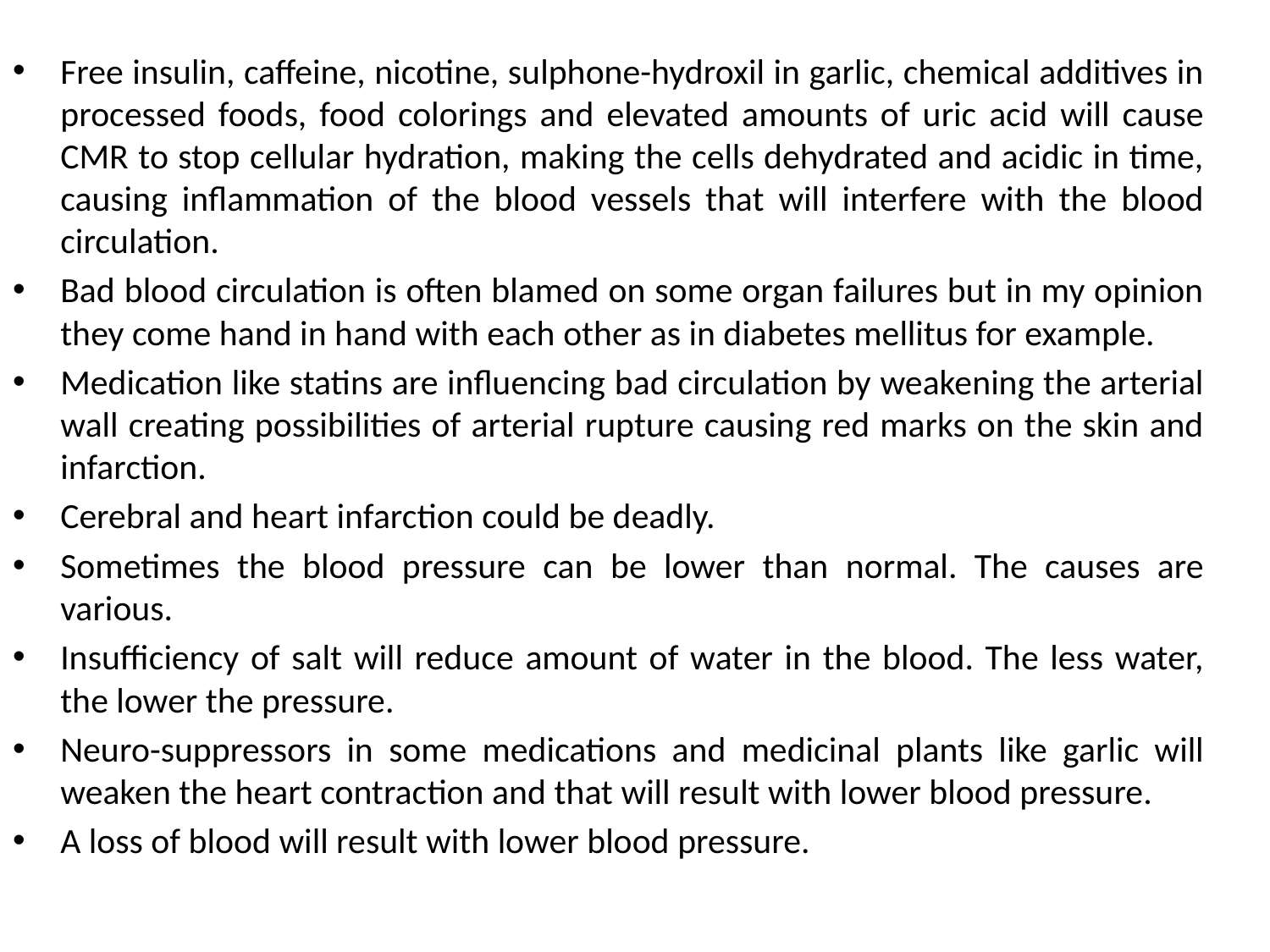

Free insulin, caffeine, nicotine, sulphone-hydroxil in garlic, chemical additives in processed foods, food colorings and elevated amounts of uric acid will cause CMR to stop cellular hydration, making the cells dehydrated and acidic in time, causing inflammation of the blood vessels that will interfere with the blood circulation.
Bad blood circulation is often blamed on some organ failures but in my opinion they come hand in hand with each other as in diabetes mellitus for example.
Medication like statins are influencing bad circulation by weakening the arterial wall creating possibilities of arterial rupture causing red marks on the skin and infarction.
Cerebral and heart infarction could be deadly.
Sometimes the blood pressure can be lower than normal. The causes are various.
Insufficiency of salt will reduce amount of water in the blood. The less water, the lower the pressure.
Neuro-suppressors in some medications and medicinal plants like garlic will weaken the heart contraction and that will result with lower blood pressure.
A loss of blood will result with lower blood pressure.